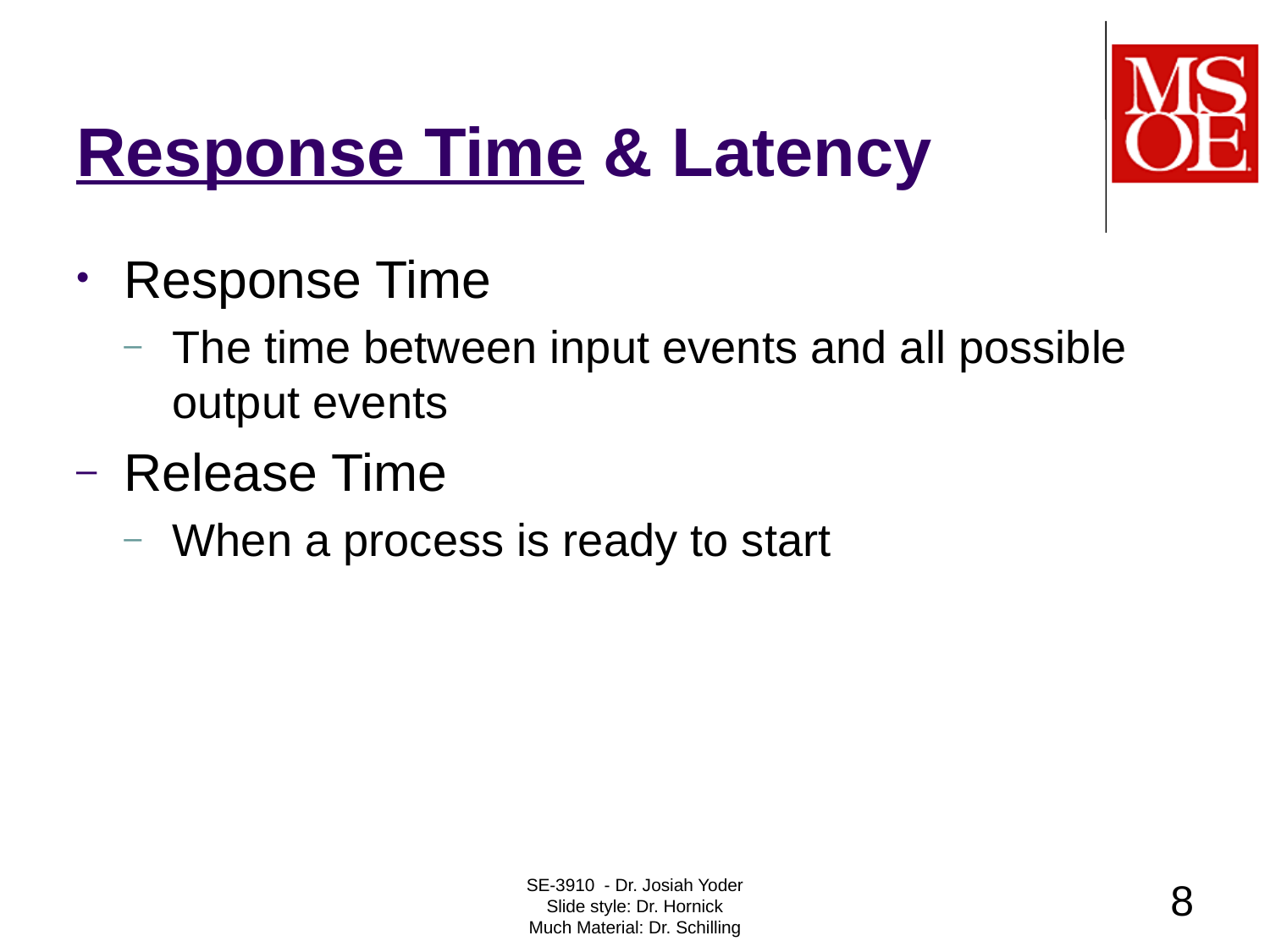

# Response Time & Latency
Response Time
The time between input events and all possible output events
Release Time
When a process is ready to start

SE-3910  - Dr. Josiah Yoder
Slide style: Dr. Hornick
Much Material: Dr. Schilling
8